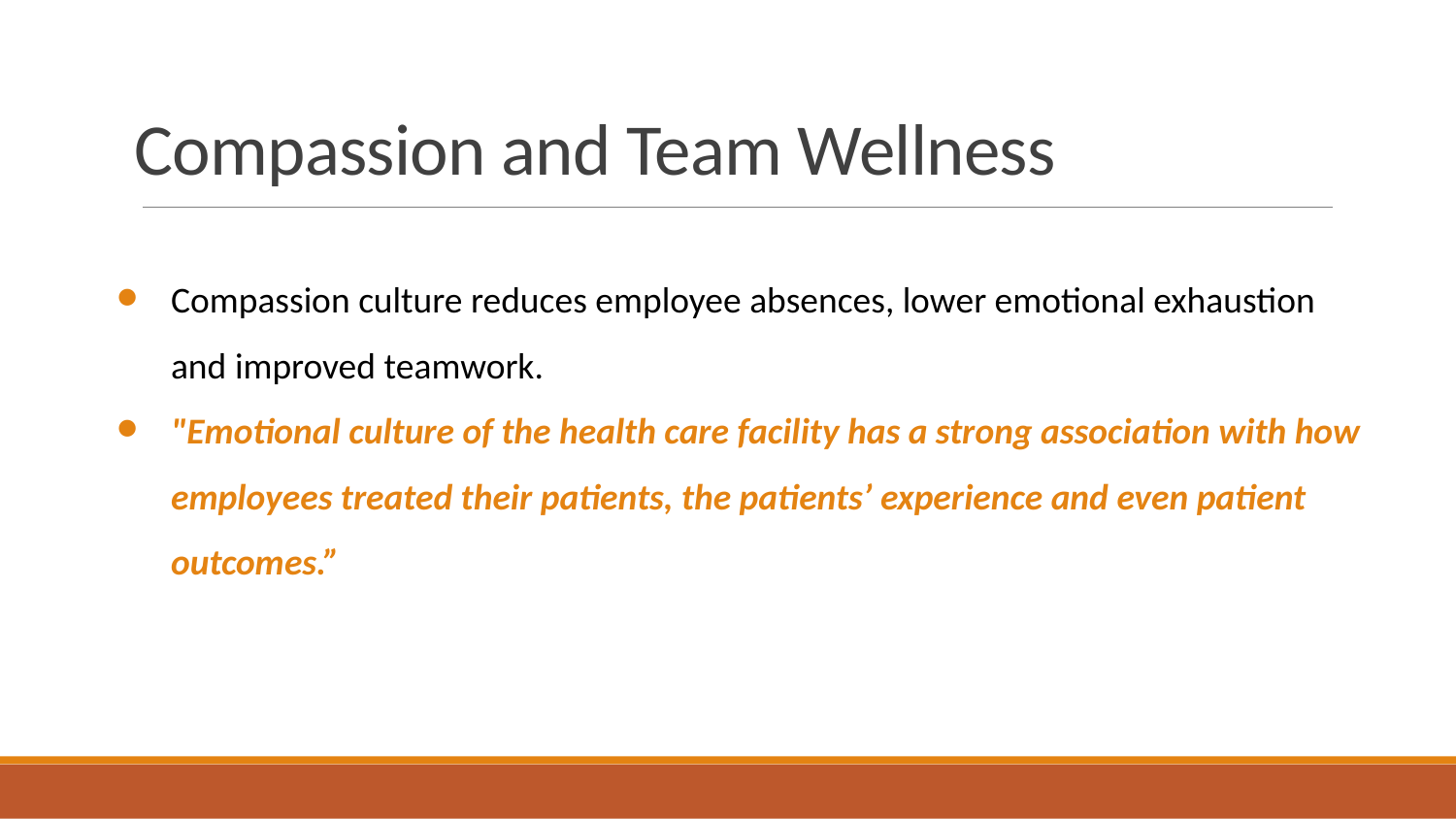

# Compassion and Team Wellness
Compassion culture reduces employee absences, lower emotional exhaustion and improved teamwork.
"Emotional culture of the health care facility has a strong association with how employees treated their patients, the patients’ experience and even patient outcomes.”